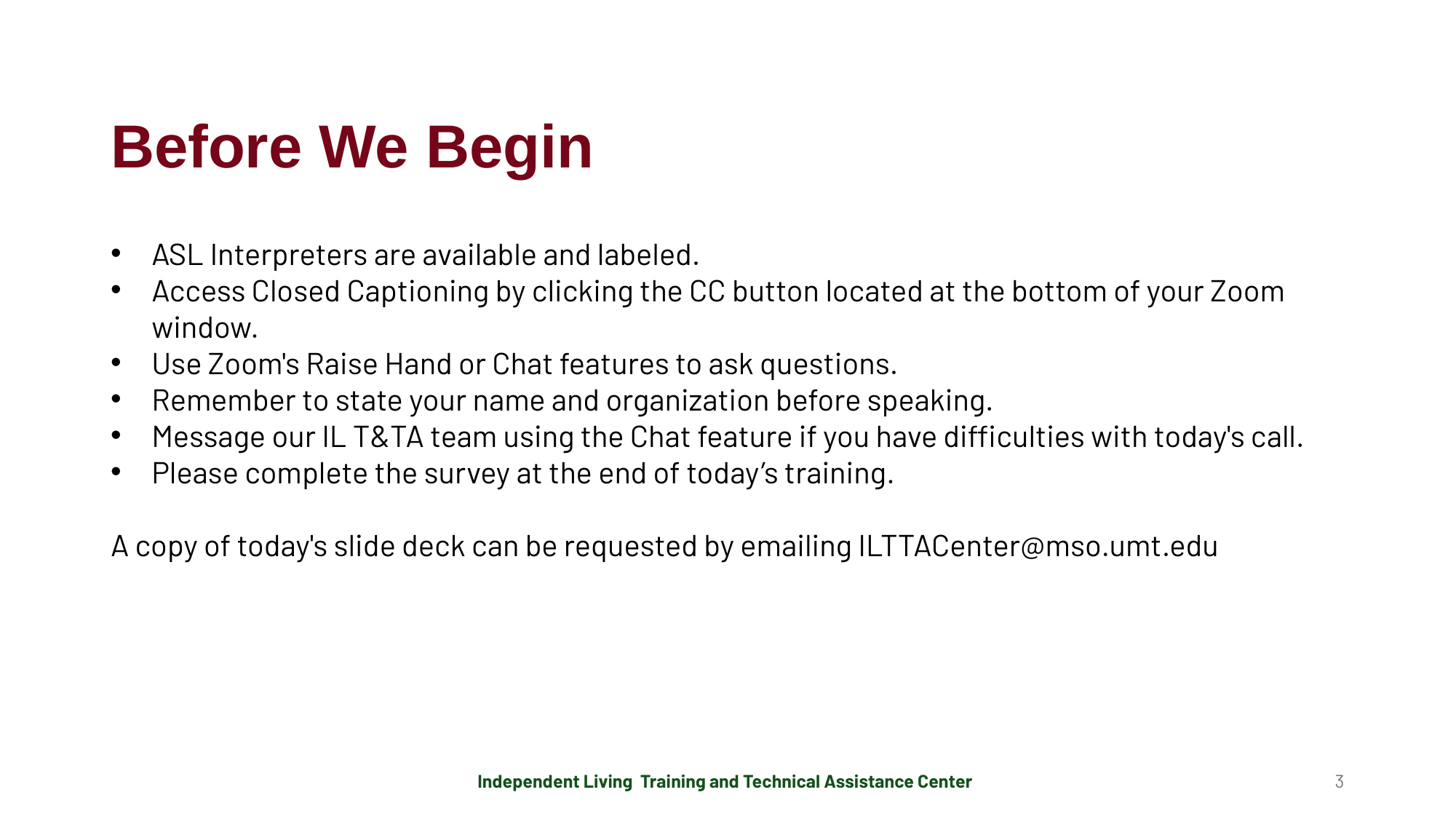

# Before We Begin
ASL Interpreters are available and labeled.
Access Closed Captioning by clicking the CC button located at the bottom of your Zoom window.
Use Zoom's Raise Hand or Chat features to ask questions.
Remember to state your name and organization before speaking.
Message our IL T&TA team using the Chat feature if you have difficulties with today's call.
Please complete the survey at the end of today’s training.

A copy of today's slide deck can be requested by emailing ILTTACenter@mso.umt.edu

Independent Living  Training and Technical Assistance Center
3